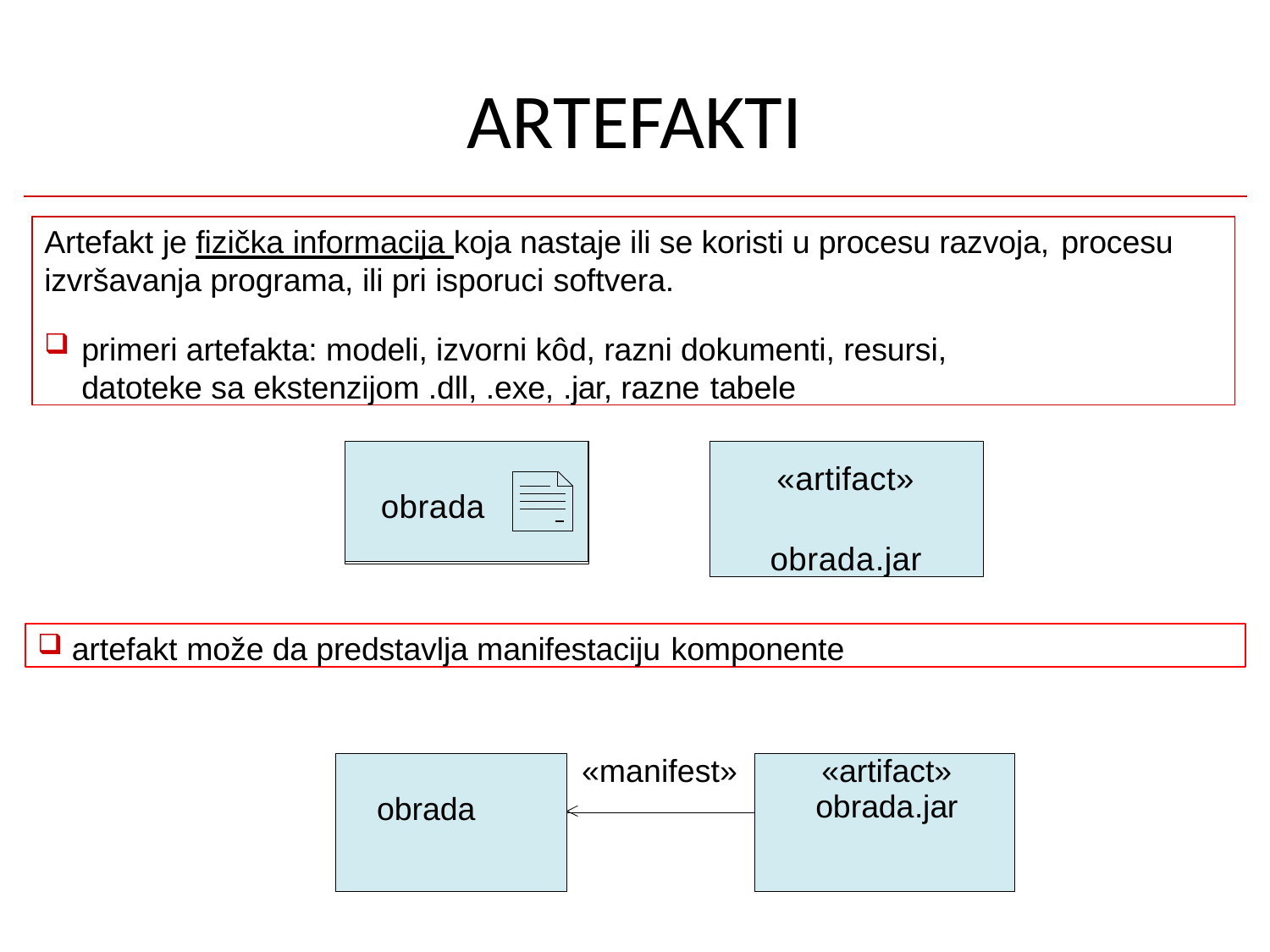

# ARTEFAKTI

Artefakt je fizička informacija koja nastaje ili se koristi u procesu razvoja, procesu
izvršavanja programa, ili pri isporuci softvera.

primeri artefakta: modeli, izvorni kôd, razni dokumenti, resursi,  datoteke sa ekstenzijom .dll, .exe, .jar, razne tabele

obrada
«artifact»  obrada.jar

artefakt može da predstavlja manifestaciju komponente
| obrada | «manifest» | «artifact» obrada.jar |
| --- | --- | --- |
|  |  |  |